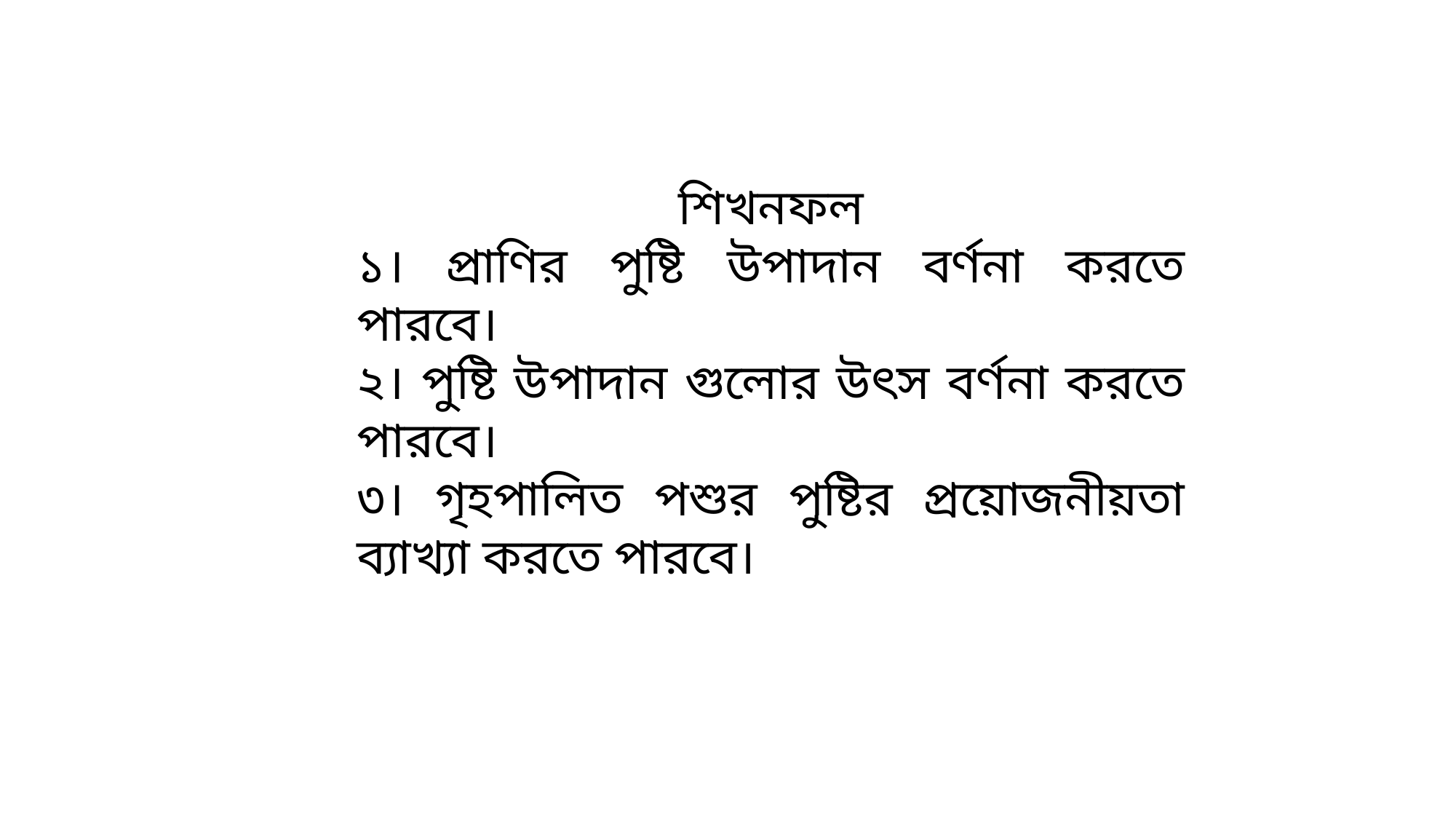

শিখনফল
১। প্রাণির পুষ্টি উপাদান বর্ণনা করতে পারবে।
২। পুষ্টি উপাদান গুলোর উৎস বর্ণনা করতে পারবে।
৩। গৃহপালিত পশুর পুষ্টির প্রয়োজনীয়তা ব্যাখ্যা করতে পারবে।